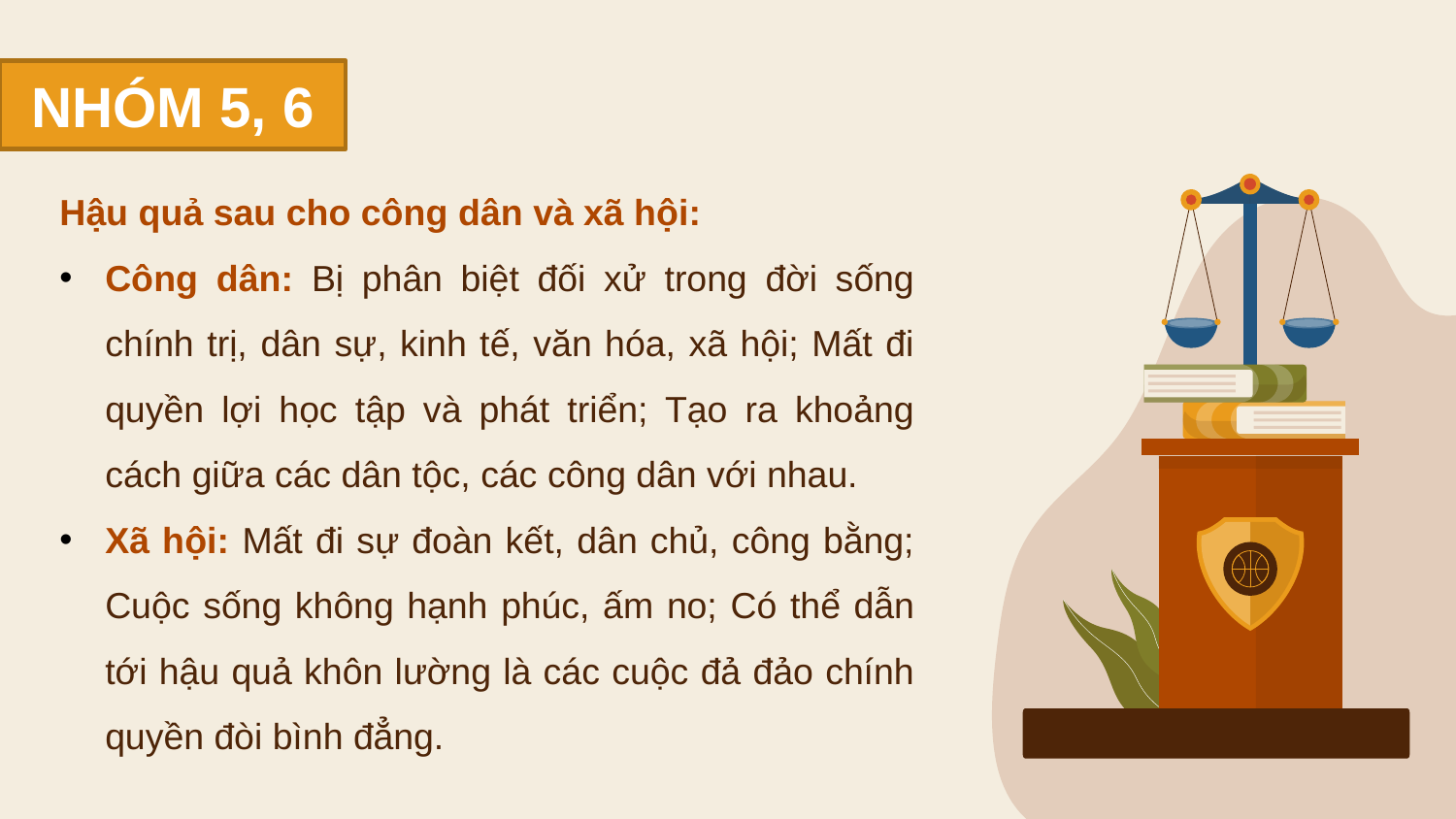

NHÓM 5, 6
Hậu quả sau cho công dân và xã hội:
Công dân: Bị phân biệt đối xử trong đời sống chính trị, dân sự, kinh tế, văn hóa, xã hội; Mất đi quyền lợi học tập và phát triển; Tạo ra khoảng cách giữa các dân tộc, các công dân với nhau.
Xã hội: Mất đi sự đoàn kết, dân chủ, công bằng; Cuộc sống không hạnh phúc, ấm no; Có thể dẫn tới hậu quả khôn lường là các cuộc đả đảo chính quyền đòi bình đẳng.